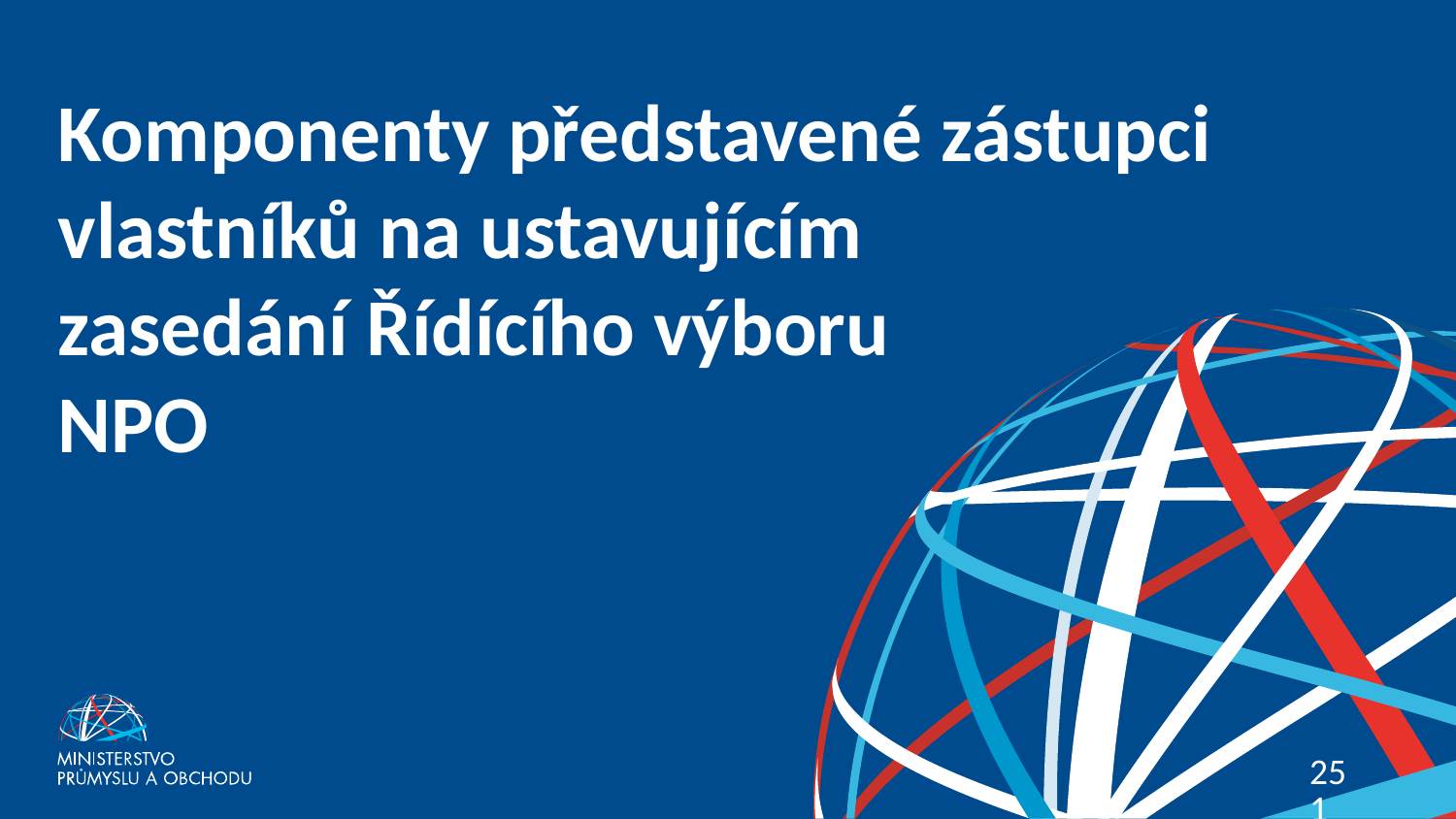

# Komponenty představené zástupci vlastníků na ustavujícím zasedání Řídícího výboru NPO